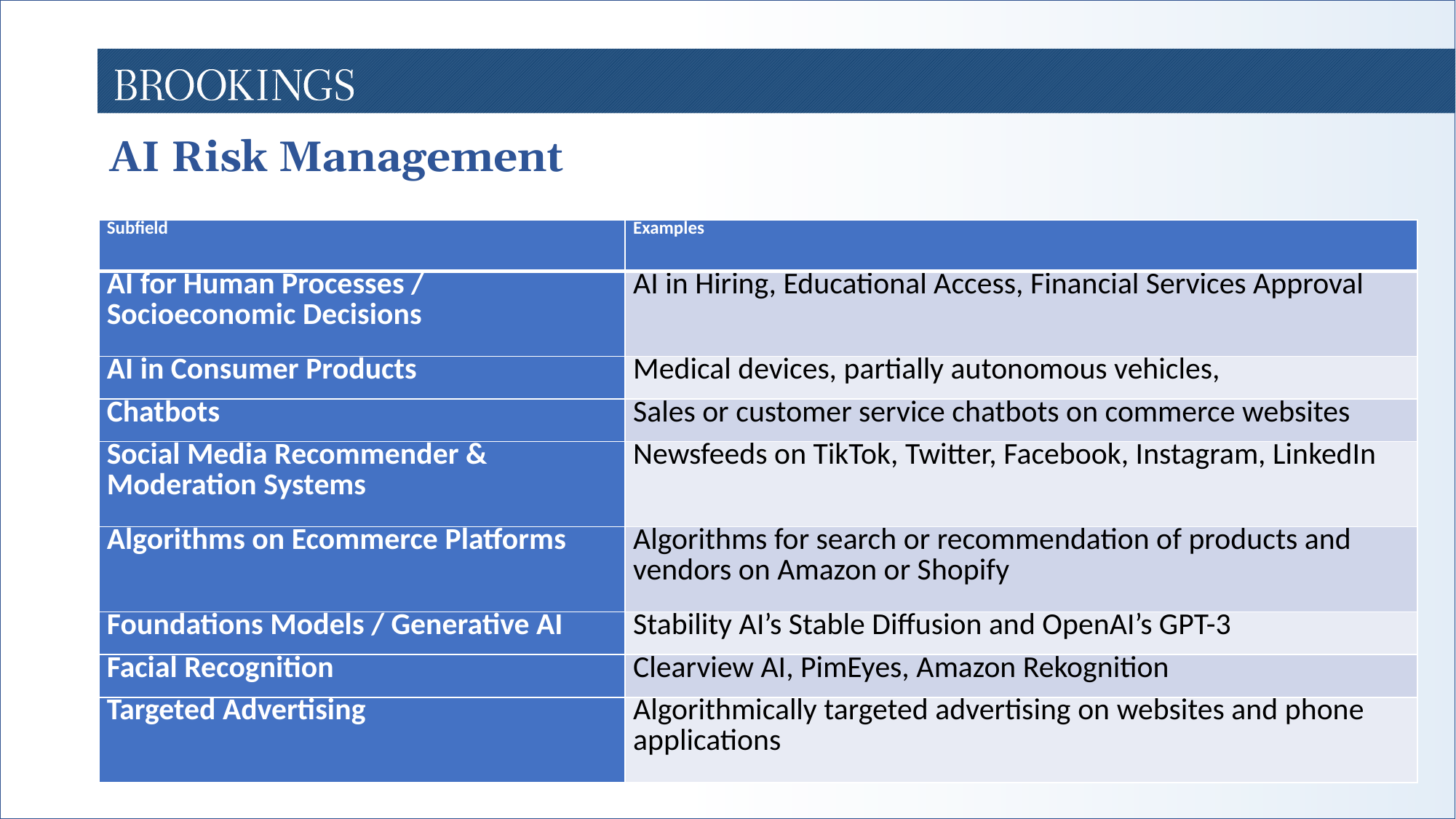

AI Risk Management

| Subfield | Examples |
| --- | --- |
| AI for Human Processes / Socioeconomic Decisions | AI in Hiring, Educational Access, Financial Services Approval |
| AI in Consumer Products | Medical devices, partially autonomous vehicles, |
| Chatbots | Sales or customer service chatbots on commerce websites |
| Social Media Recommender & Moderation Systems | Newsfeeds on TikTok, Twitter, Facebook, Instagram, LinkedIn |
| Algorithms on Ecommerce Platforms | Algorithms for search or recommendation of products and vendors on Amazon or Shopify |
| Foundations Models / Generative AI | Stability AI’s Stable Diffusion and OpenAI’s GPT-3 |
| Facial Recognition | Clearview AI, PimEyes, Amazon Rekognition |
| Targeted Advertising | Algorithmically targeted advertising on websites and phone applications |